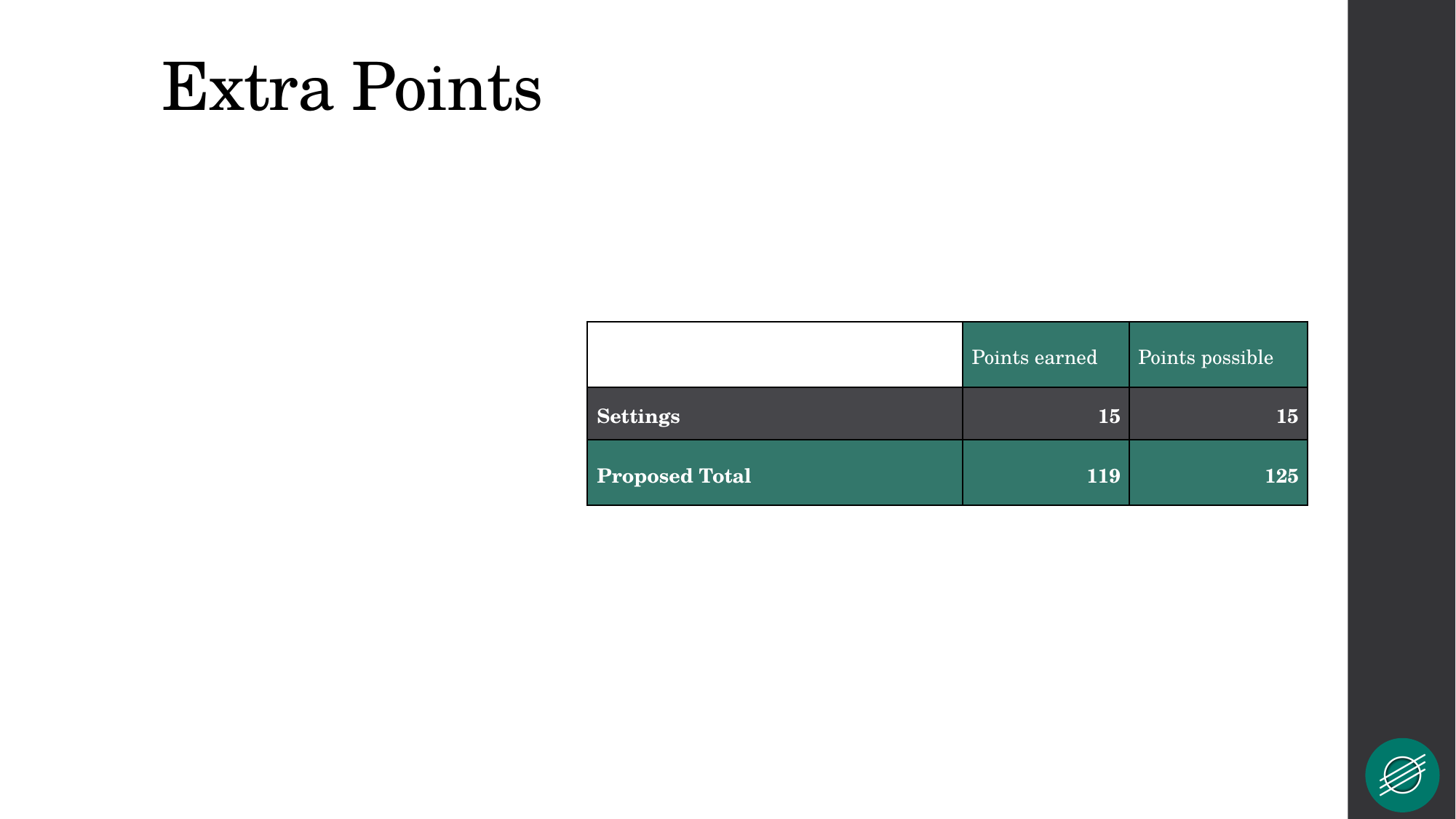

# Extra Points
|  | Points earned | Points possible |
| --- | --- | --- |
| Settings | 15 | 15 |
| Proposed Total | 119 | 125 |